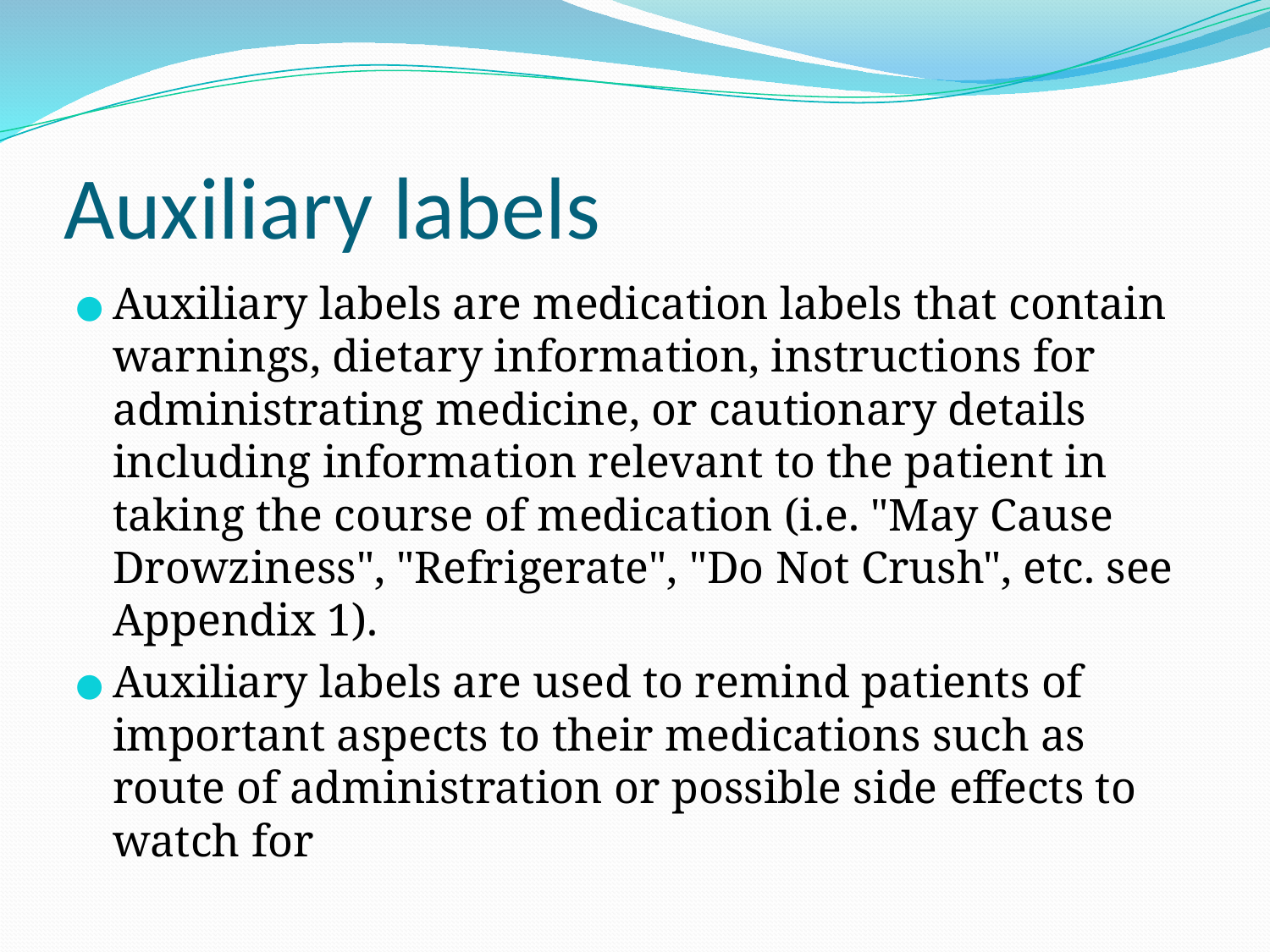

# Auxiliary labels
Auxiliary labels are medication labels that contain warnings, dietary information, instructions for administrating medicine, or cautionary details including information relevant to the patient in taking the course of medication (i.e. "May Cause Drowziness", "Refrigerate", "Do Not Crush", etc. see Appendix 1).
Auxiliary labels are used to remind patients of important aspects to their medications such as route of administration or possible side effects to watch for